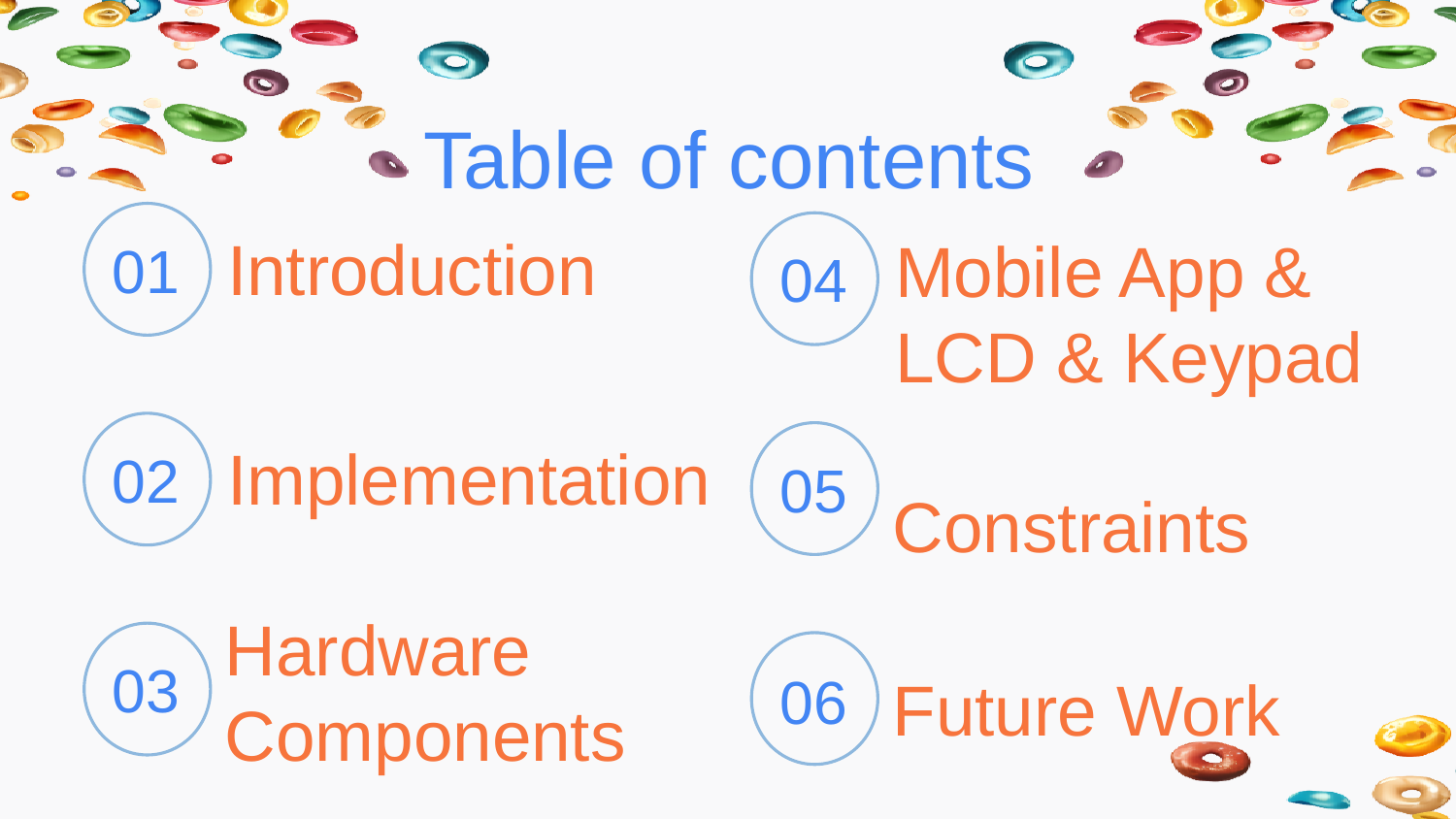

Table of contents
01

04

Introduction
Mobile App & LCD & Keypad
02

05

Implementation
Constraints
03

06

Hardware Components
Future Work